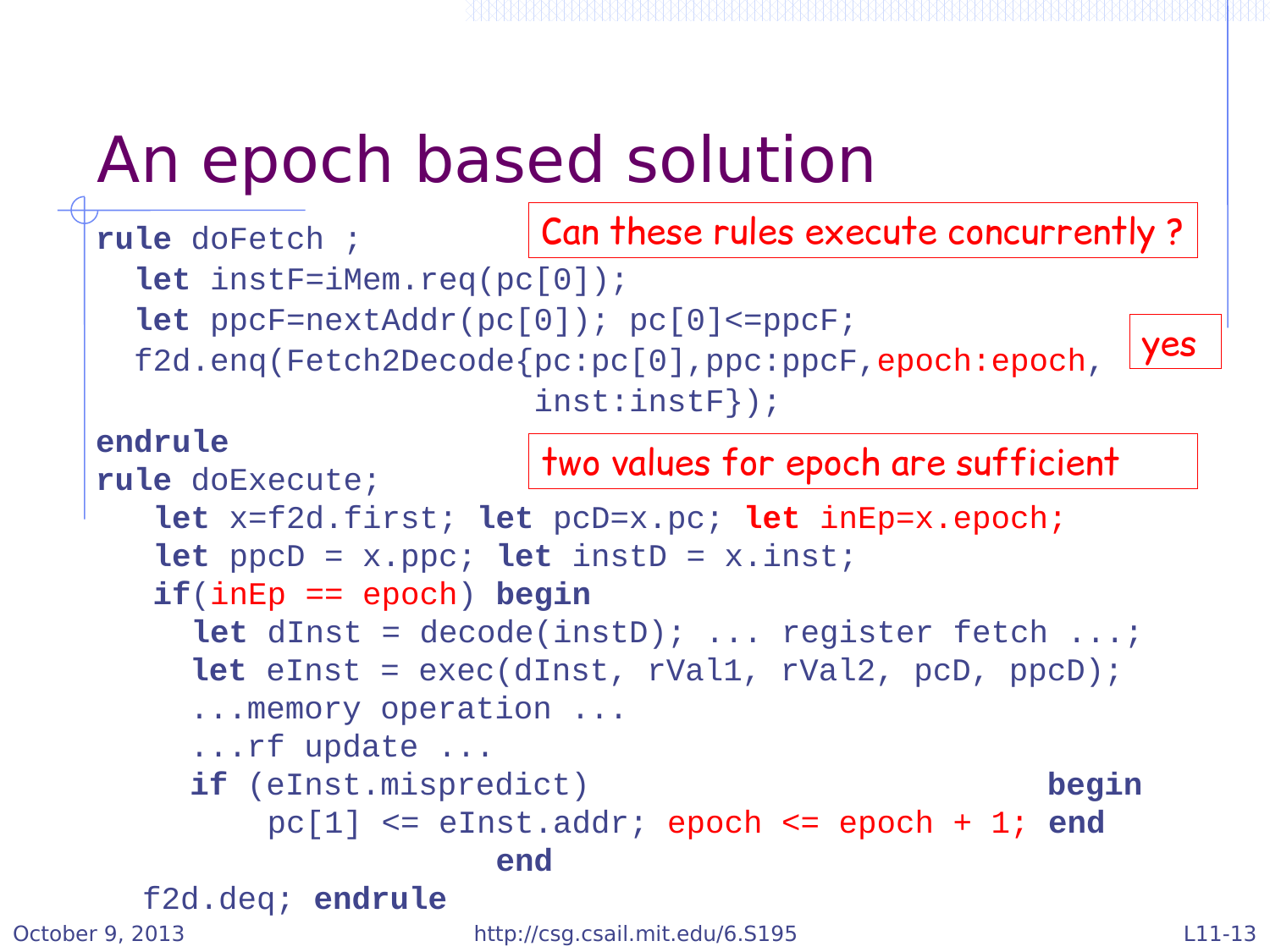

# An epoch based solution
Can these rules execute concurrently ?
rule doFetch ;
  let instF=iMem.req(pc[0]);
  let ppcF=nextAddr(pc[0]); pc[0]<=ppcF;
  f2d.enq(Fetch2Decode{pc:pc[0],ppc:ppcF,epoch:epoch,
                       inst:instF});
endrule
rule doExecute;
   let x=f2d.first; let pcD=x.pc; let inEp=x.epoch;
   let ppcD = x.ppc; let instD = x.inst;
   if(inEp == epoch) begin
     let dInst = decode(instD); ... register fetch ...;
	  let eInst = exec(dInst, rVal1, rVal2, pcD, ppcD);
	  ...memory operation ...
	  ...rf update ...
	  if (eInst.mispredict)                        begin
         pc[1] <= eInst.addr; epoch <= epoch + 1; end
                     end
  f2d.deq; endrule

yes
two values for epoch are sufficient
October 9, 2013
http://csg.csail.mit.edu/6.S195
L11-13